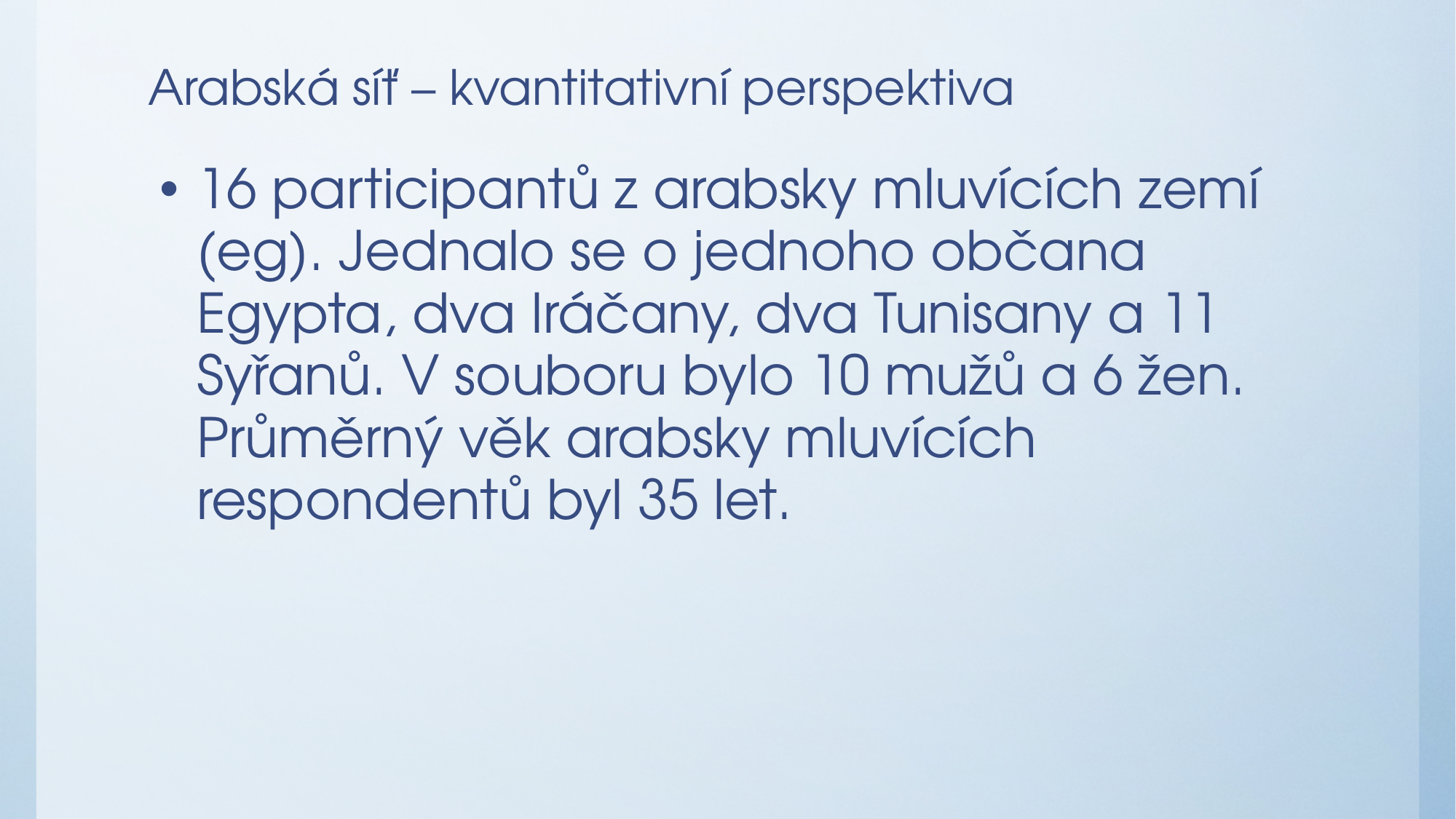

# Arabská síť – kvantitativní perspektiva
16 participantů z arabsky mluvících zemí (eg). Jednalo se o jednoho občana Egypta, dva Iráčany, dva Tunisany a 11 Syřanů. V souboru bylo 10 mužů a 6 žen. Průměrný věk arabsky mluvících respondentů byl 35 let.